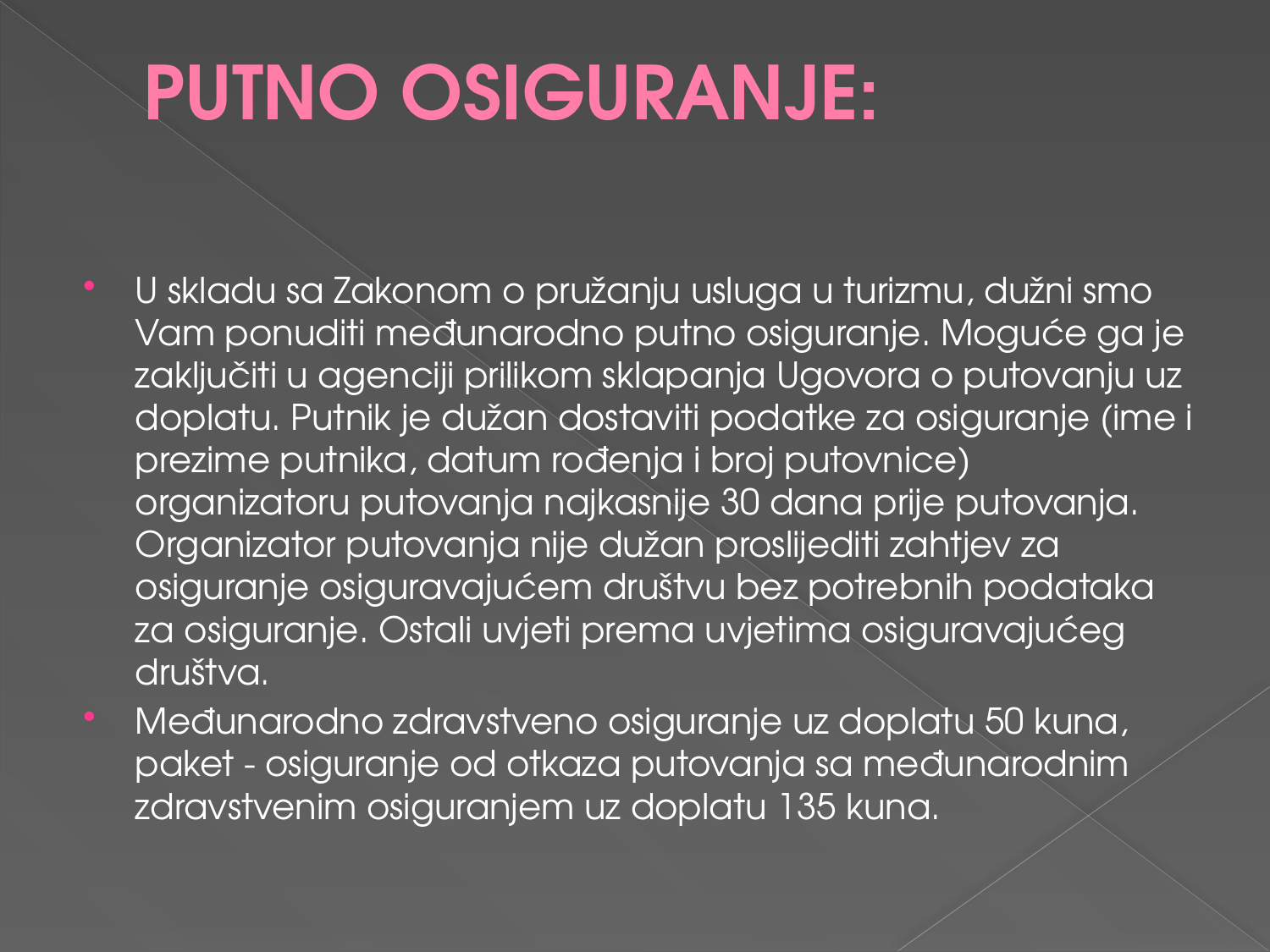

# PUTNO OSIGURANJE:
U skladu sa Zakonom o pružanju usluga u turizmu, dužni smo Vam ponuditi međunarodno putno osiguranje. Moguće ga je zaključiti u agenciji prilikom sklapanja Ugovora o putovanju uz doplatu. Putnik je dužan dostaviti podatke za osiguranje (ime i prezime putnika, datum rođenja i broj putovnice) organizatoru putovanja najkasnije 30 dana prije putovanja. Organizator putovanja nije dužan proslijediti zahtjev za osiguranje osiguravajućem društvu bez potrebnih podataka za osiguranje. Ostali uvjeti prema uvjetima osiguravajućeg društva.
Međunarodno zdravstveno osiguranje uz doplatu 50 kuna, paket - osiguranje od otkaza putovanja sa međunarodnim zdravstvenim osiguranjem uz doplatu 135 kuna.